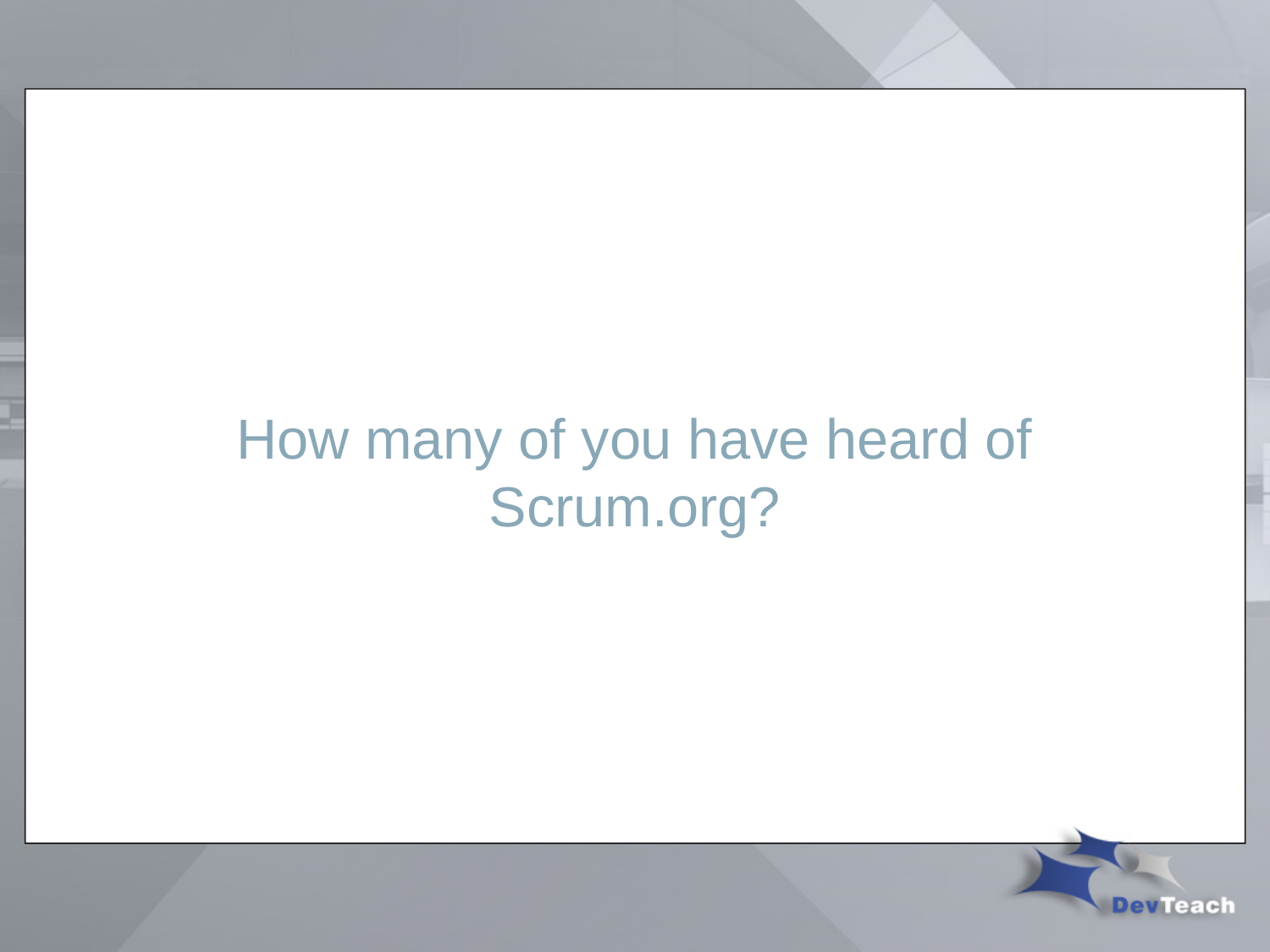

# How many of you have heard of Scrum.org?